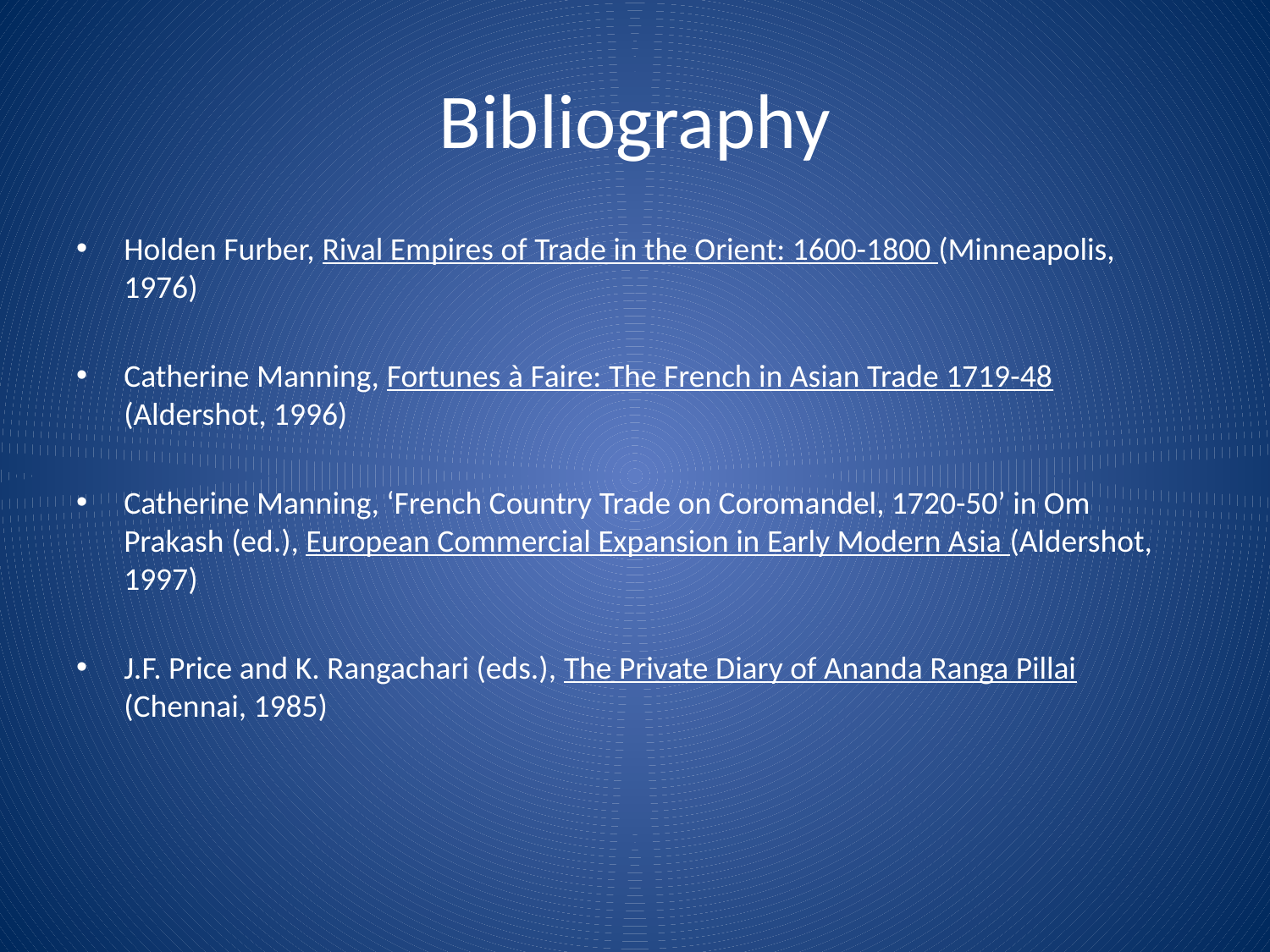

# Bibliography
Holden Furber, Rival Empires of Trade in the Orient: 1600-1800 (Minneapolis, 1976)

Catherine Manning, Fortunes à Faire: The French in Asian Trade 1719-48 (Aldershot, 1996)

Catherine Manning, ‘French Country Trade on Coromandel, 1720-50’ in Om Prakash (ed.), European Commercial Expansion in Early Modern Asia (Aldershot, 1997)

J.F. Price and K. Rangachari (eds.), The Private Diary of Ananda Ranga Pillai (Chennai, 1985)